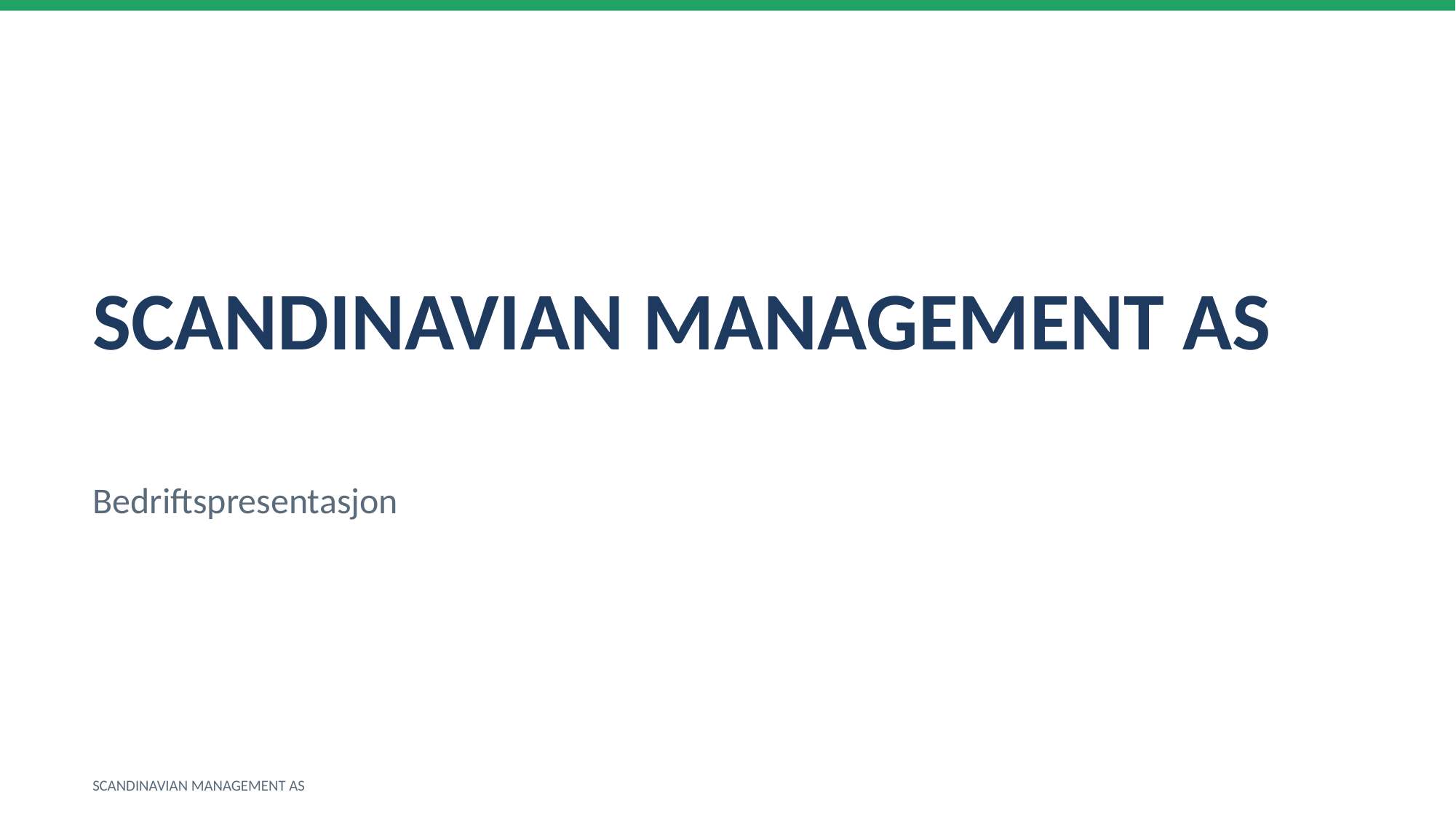

SCANDINAVIAN MANAGEMENT AS
Bedriftspresentasjon
SCANDINAVIAN MANAGEMENT AS